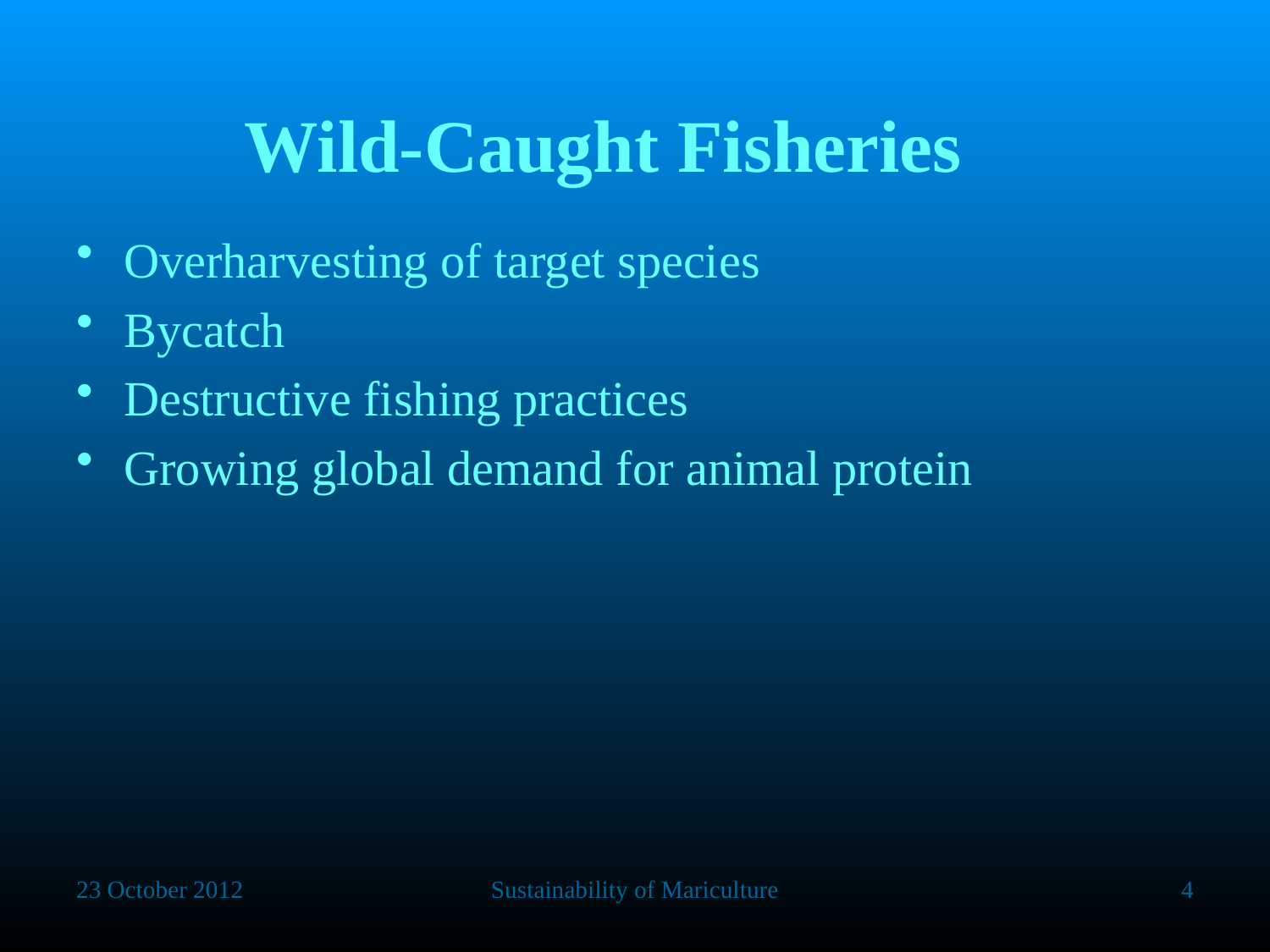

# Wild-Caught Fisheries
Overharvesting of target species
Bycatch
Destructive fishing practices
Growing global demand for animal protein
23 October 2012
Sustainability of Mariculture
4